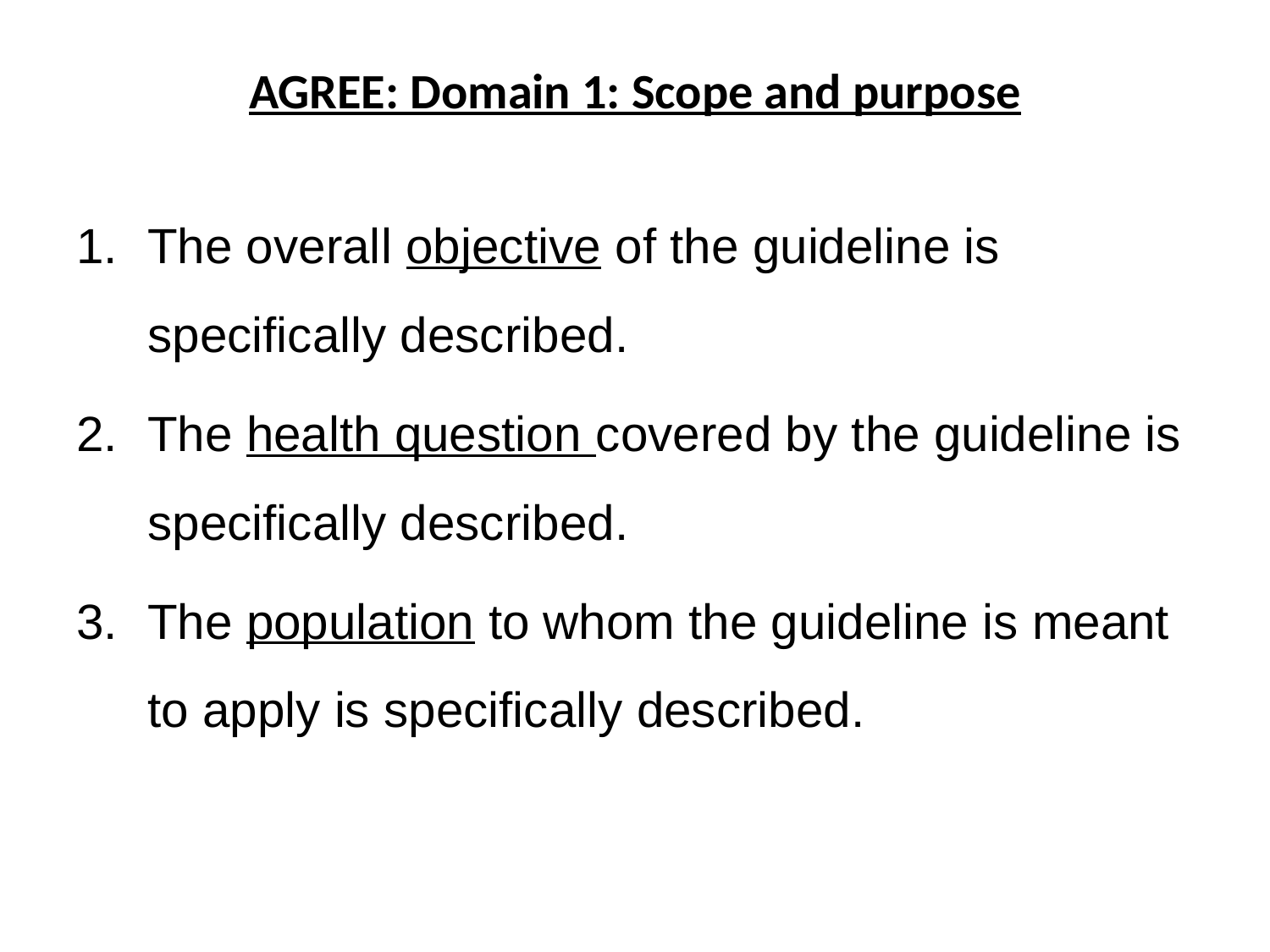

# AGREE: Domain 1: Scope and purpose
The overall objective of the guideline is specifically described.
The health question covered by the guideline is specifically described.
The population to whom the guideline is meant to apply is specifically described.